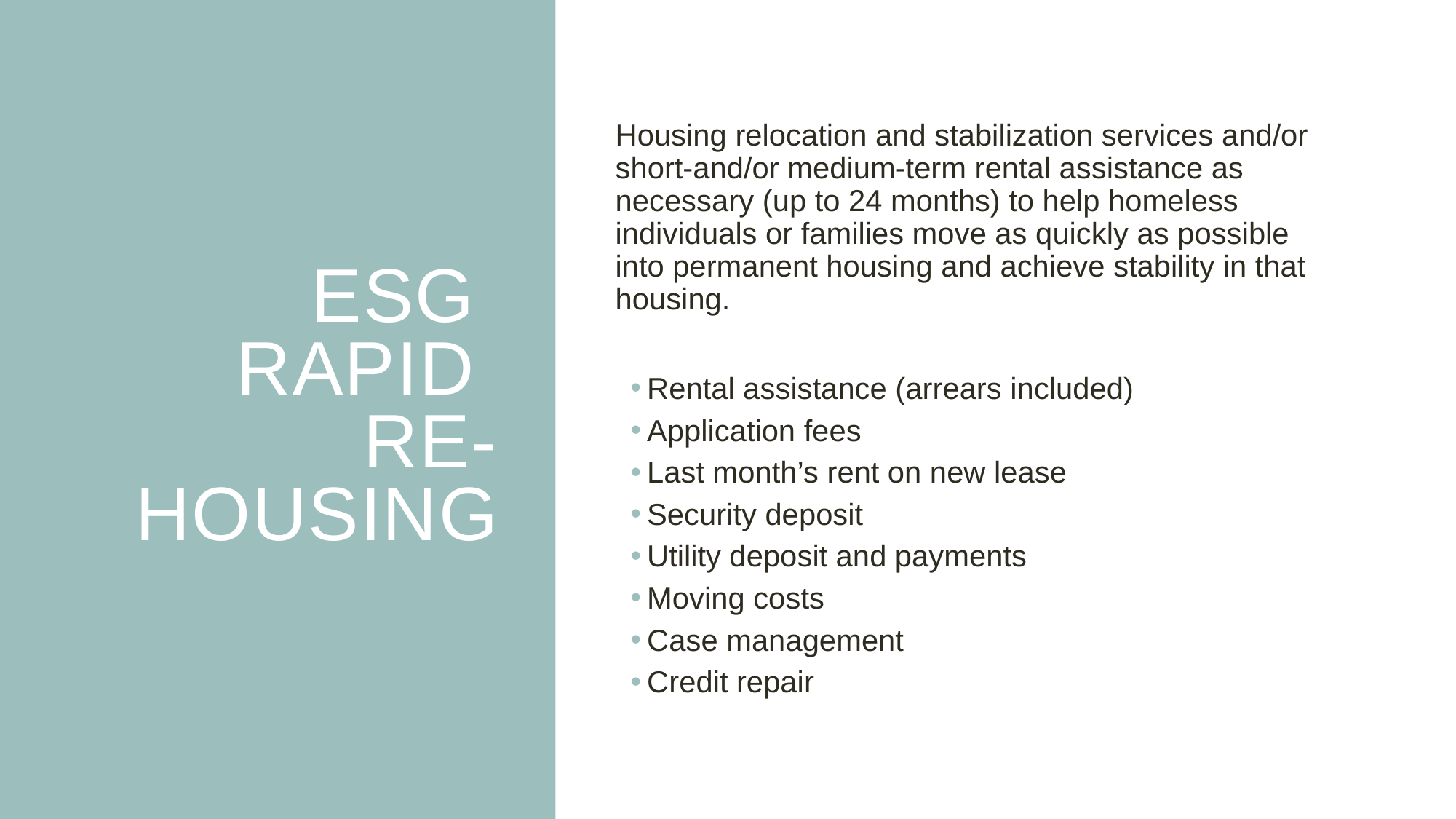

# ESG  Rapid re-housing
Housing relocation and stabilization services and/or short-and/or medium-term rental assistance as necessary (up to 24 months) to help homeless individuals or families move as quickly as possible into permanent housing and achieve stability in that housing.

Rental assistance (arrears included)
Application fees
Last month’s rent on new lease
Security deposit
Utility deposit and payments
Moving costs
Case management
Credit repair
23